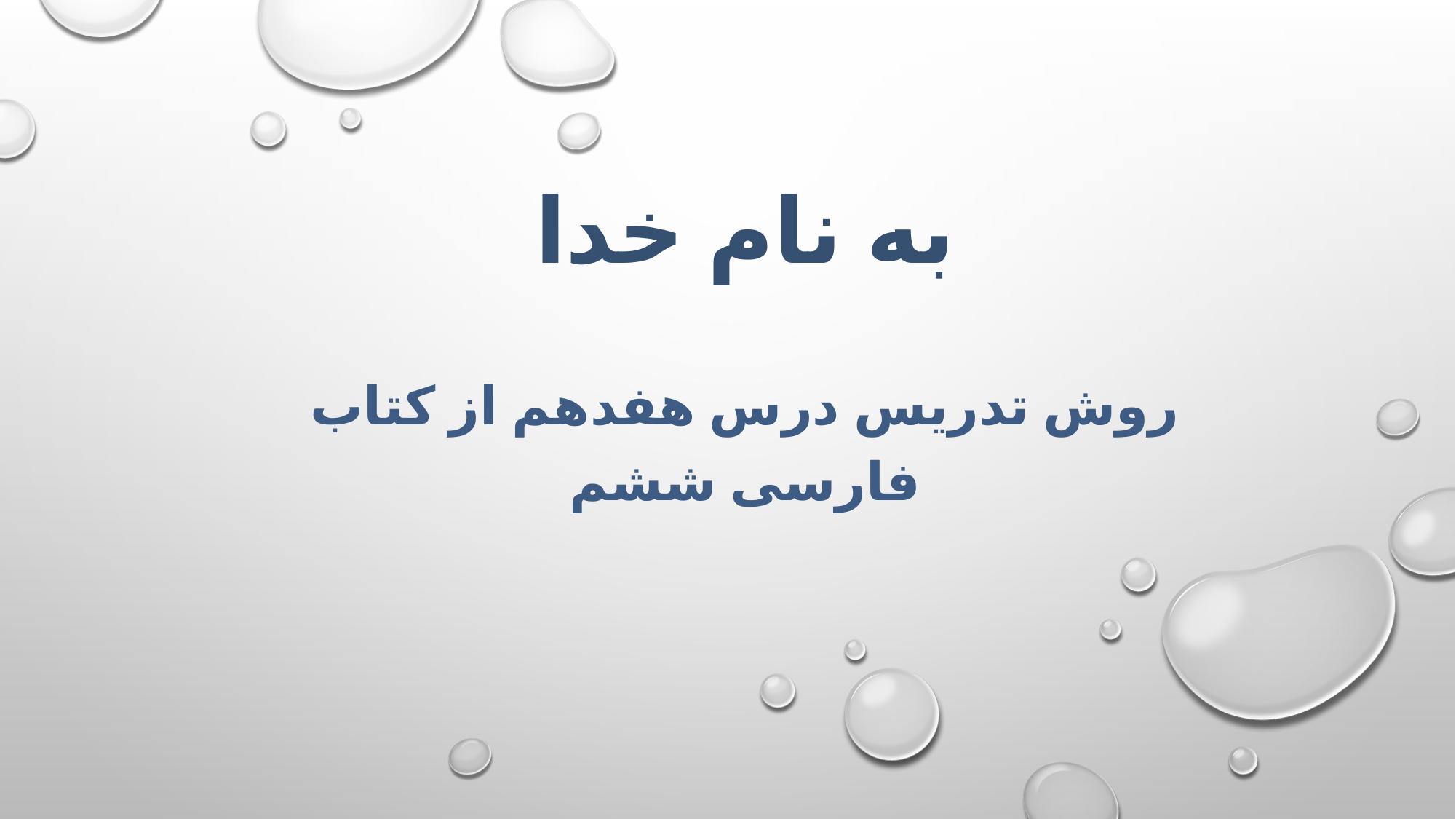

# به نام خدا
روش تدریس درس هفدهم از کتاب فارسی ششم